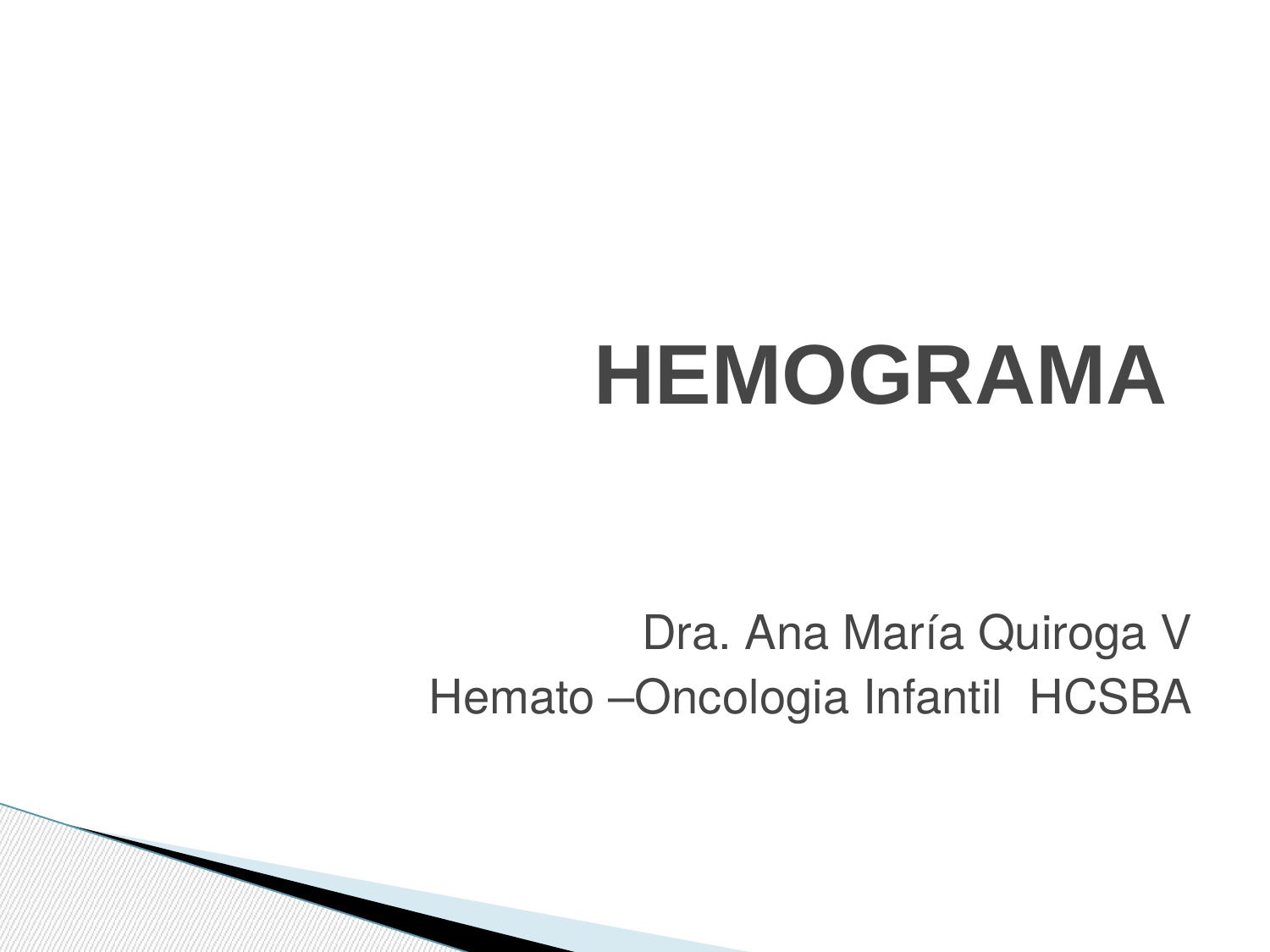

# HEMOGRAMA
Dra. Ana María Quiroga V
Hemato –Oncologia Infantil  HCSBA